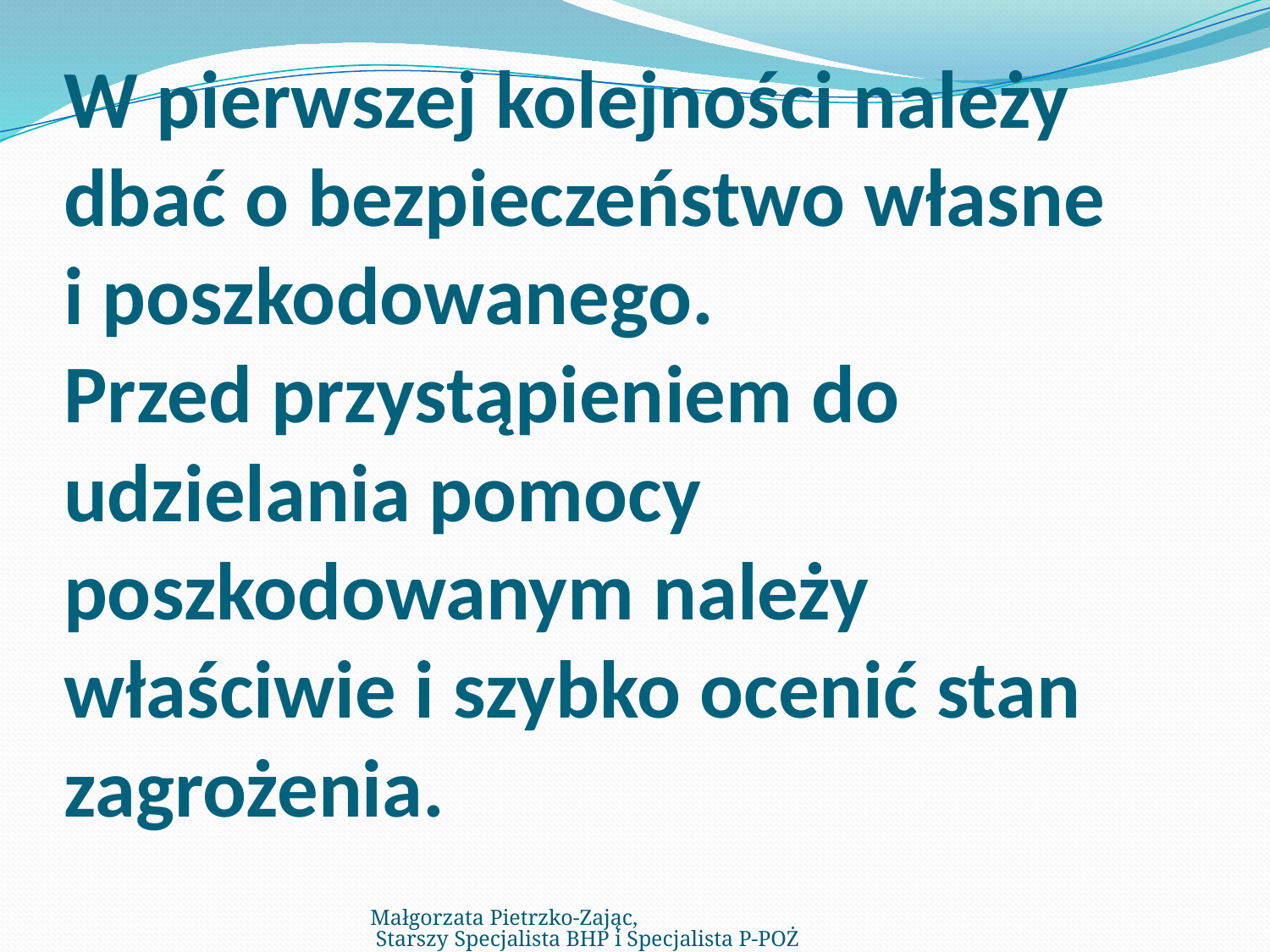

# W pierwszej kolejności należy dbać o bezpieczeństwo własne i poszkodowanego. Przed przystąpieniem do udzielania pomocy poszkodowanym należy właściwie i szybko ocenić stan zagrożenia.
Małgorzata Pietrzko-Zając,                                    Starszy Specjalista BHP i Specjalista P-POŻ